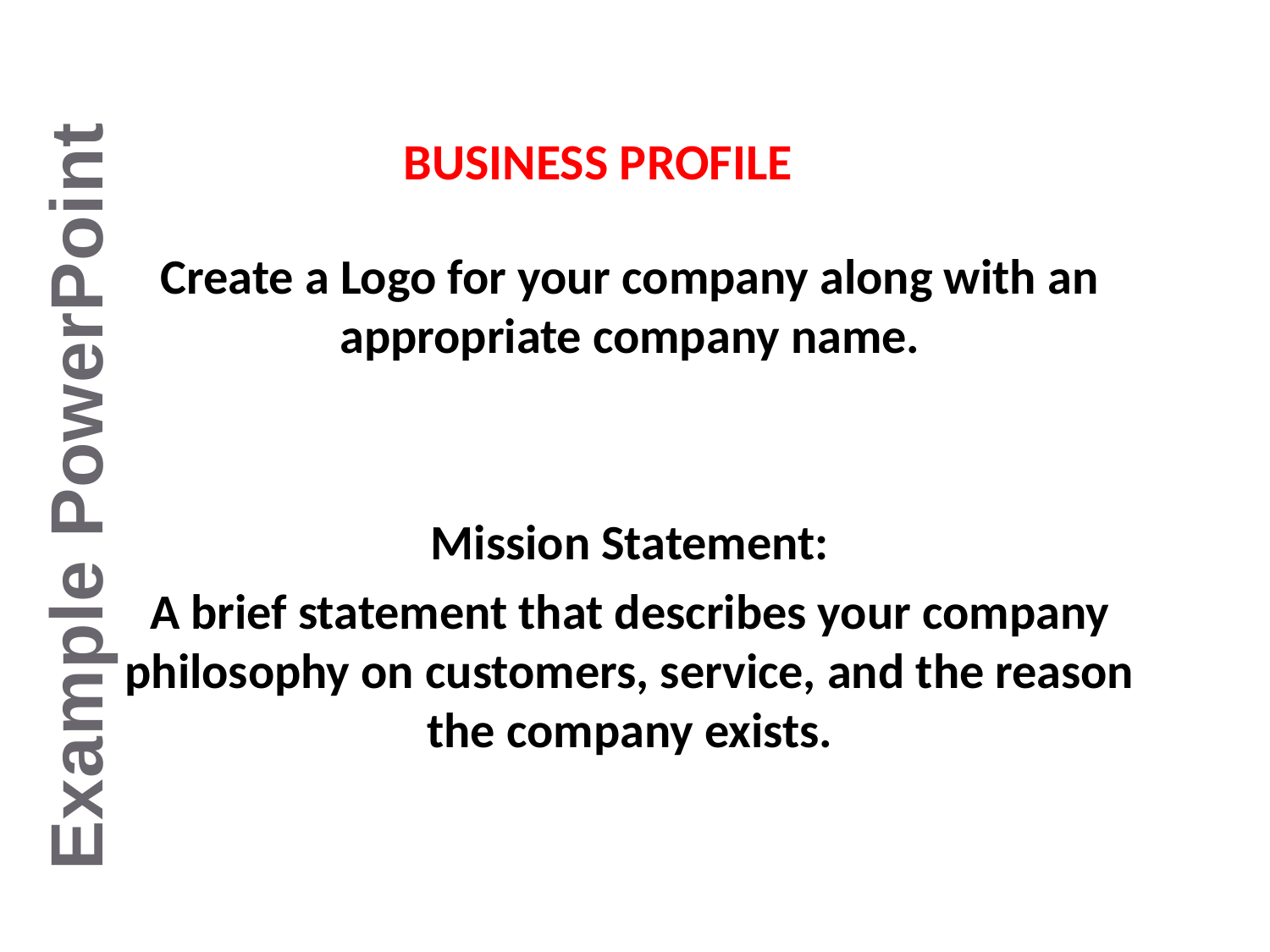

# Business Profile

Create a Logo for your company along with an appropriate company name.

Mission Statement:
A brief statement that describes your company philosophy on customers, service, and the reason the company exists.

Example PowerPoint